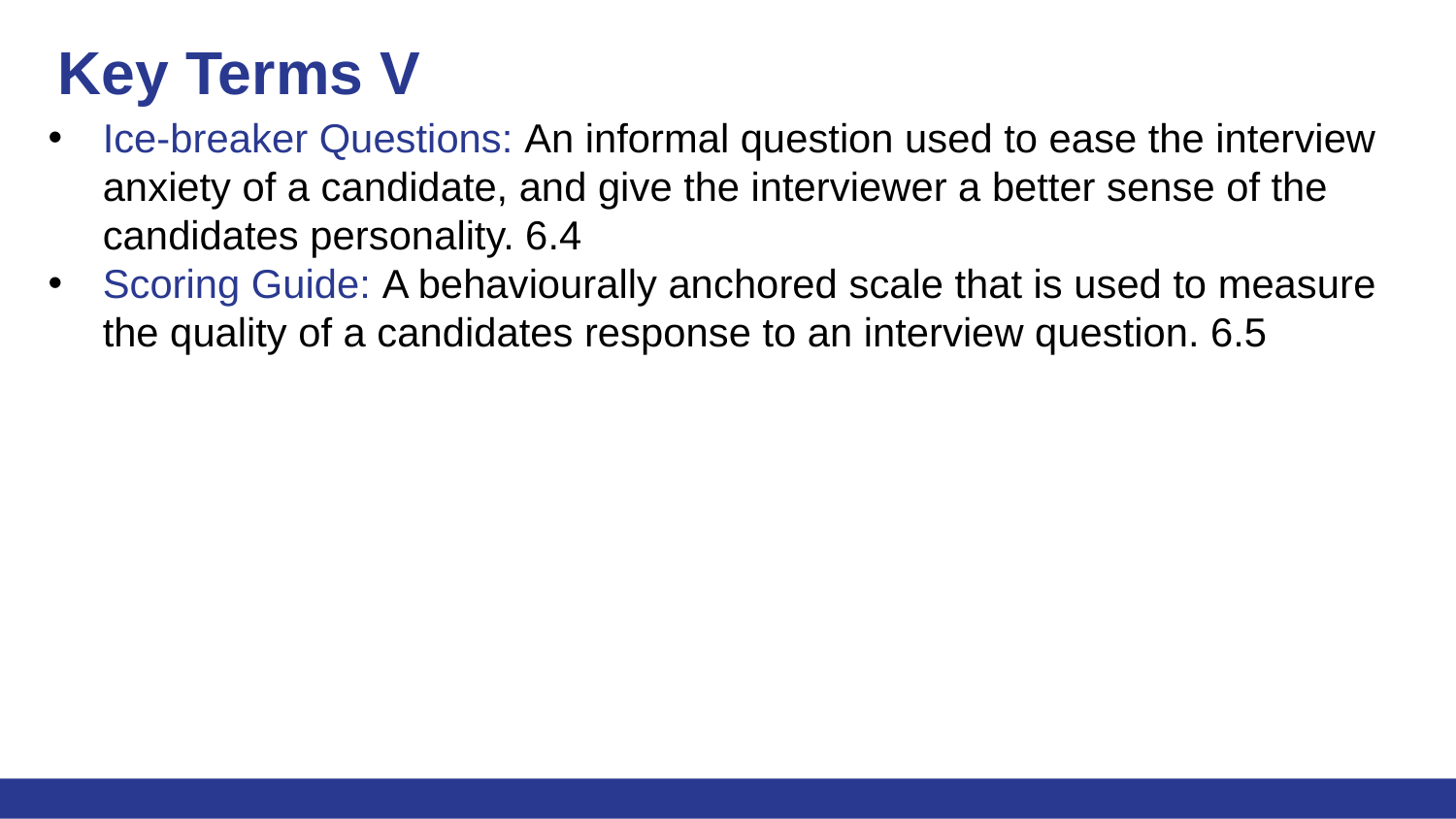

# Key Terms V
Ice-breaker Questions: An informal question used to ease the interview anxiety of a candidate, and give the interviewer a better sense of the candidates personality. 6.4
Scoring Guide: A behaviourally anchored scale that is used to measure the quality of a candidates response to an interview question. 6.5